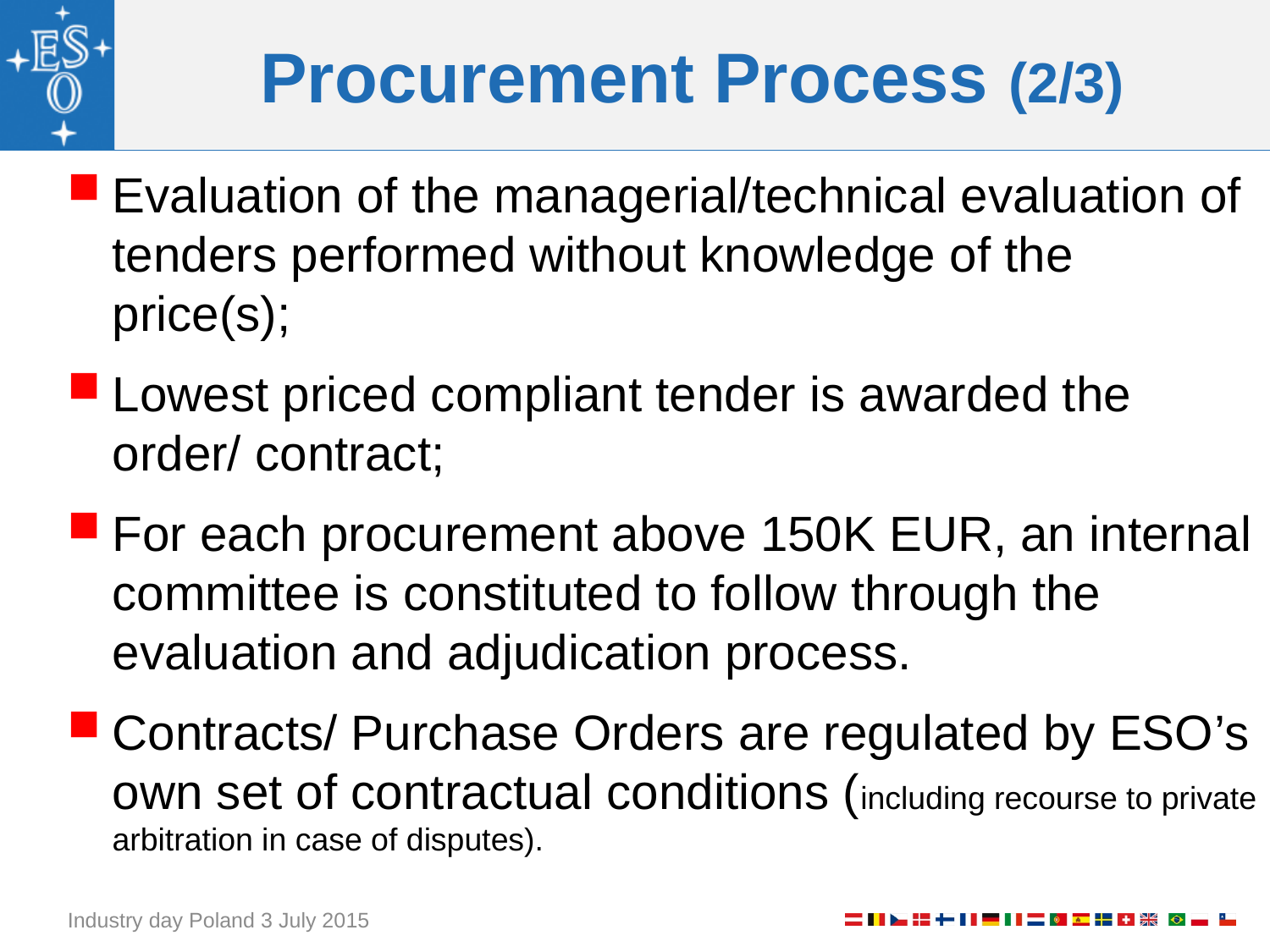

# Procurement Process (2/3)
Evaluation of the managerial/technical evaluation of tenders performed without knowledge of the price(s);
Lowest priced compliant tender is awarded the order/ contract;
For each procurement above 150K EUR, an internal committee is constituted to follow through the evaluation and adjudication process.
Contracts/ Purchase Orders are regulated by ESO’s own set of contractual conditions (including recourse to private arbitration in case of disputes).
Industry day Poland 3 July 2015